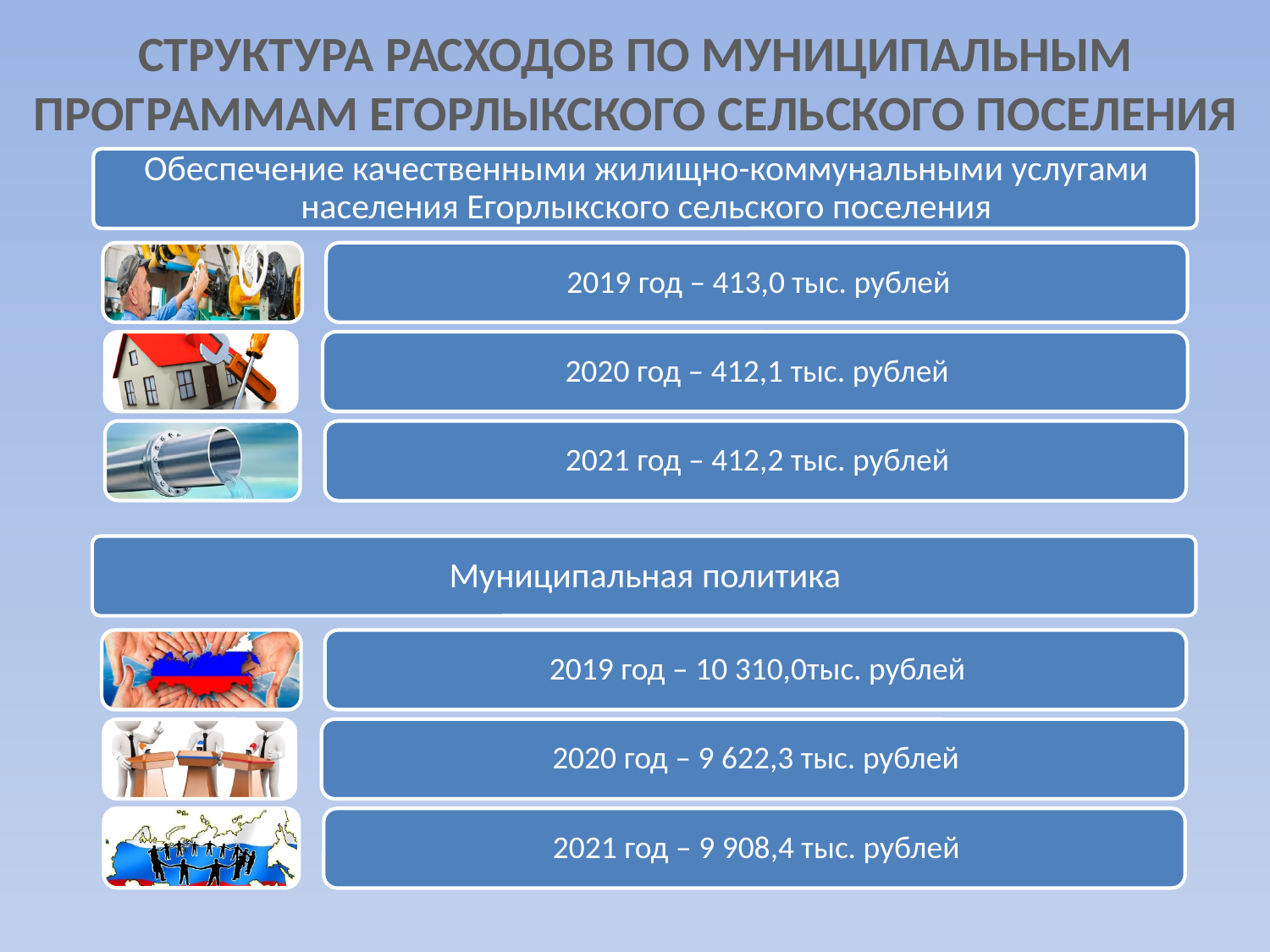

СТРУКТУРА РАСХОДОВ ПО МУНИЦИПАЛЬНЫМ ПРОГРАММАМ ЕГОРЛЫКСКОГО СЕЛЬСКОГО ПОСЕЛЕНИЯ
Обеспечение качественными жилищно-коммунальными услугами населения Егорлыкского сельского поселения
2019 год – 413,0 тыс. рублей
2020 год – 412,1 тыс. рублей
2021 год – 412,2 тыс. рублей
Муниципальная политика
2019 год – 10 310,0тыс. рублей
2020 год – 9 622,3 тыс. рублей
2021 год – 9 908,4 тыс. рублей